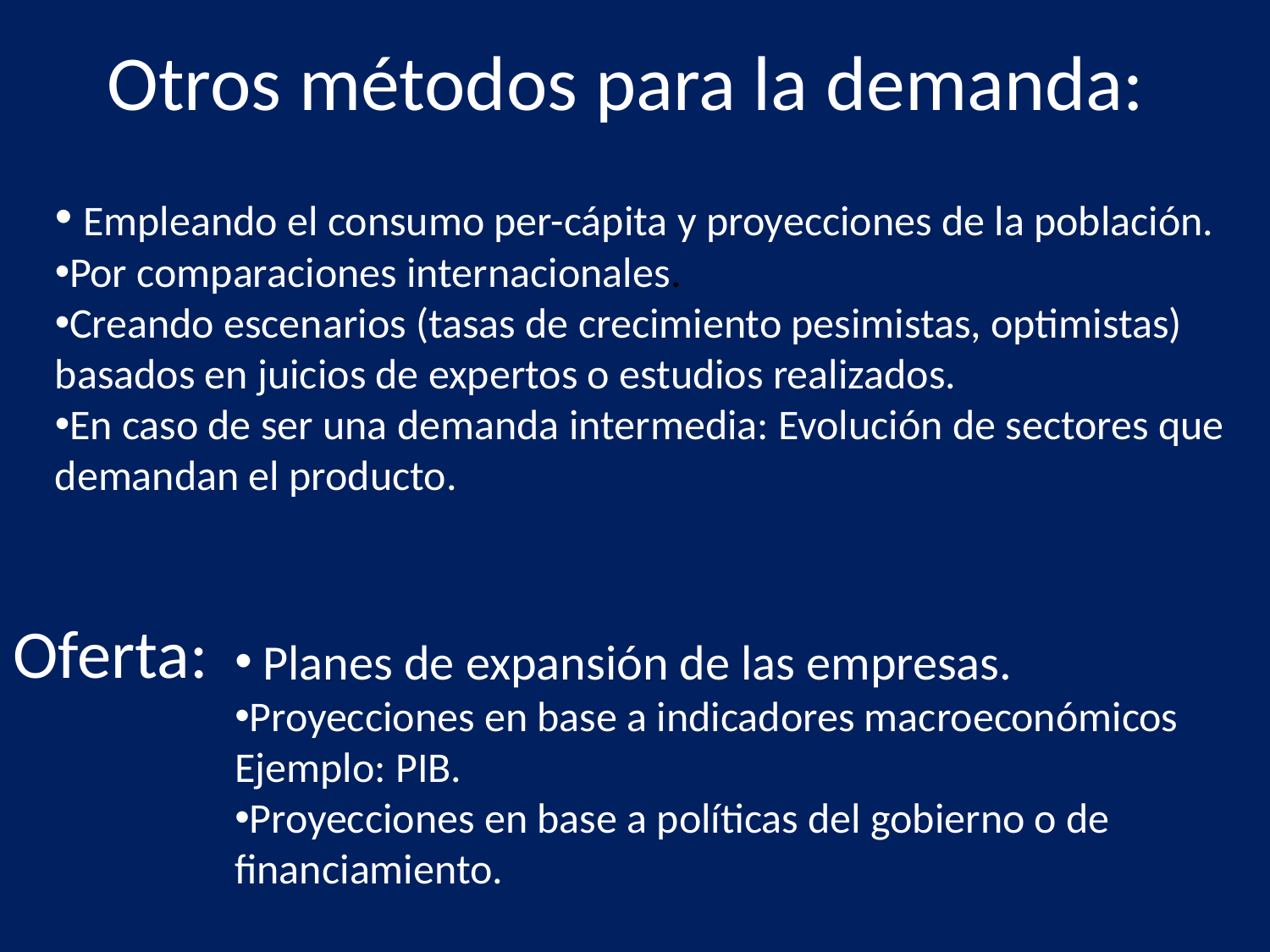

# Otros métodos para la demanda:
 Empleando el consumo per-cápita y proyecciones de la población.
Por comparaciones internacionales.
Creando escenarios (tasas de crecimiento pesimistas, optimistas) basados en juicios de expertos o estudios realizados.
En caso de ser una demanda intermedia: Evolución de sectores que demandan el producto.
Oferta:
 Planes de expansión de las empresas.
Proyecciones en base a indicadores macroeconómicos Ejemplo: PIB.
Proyecciones en base a políticas del gobierno o de financiamiento.